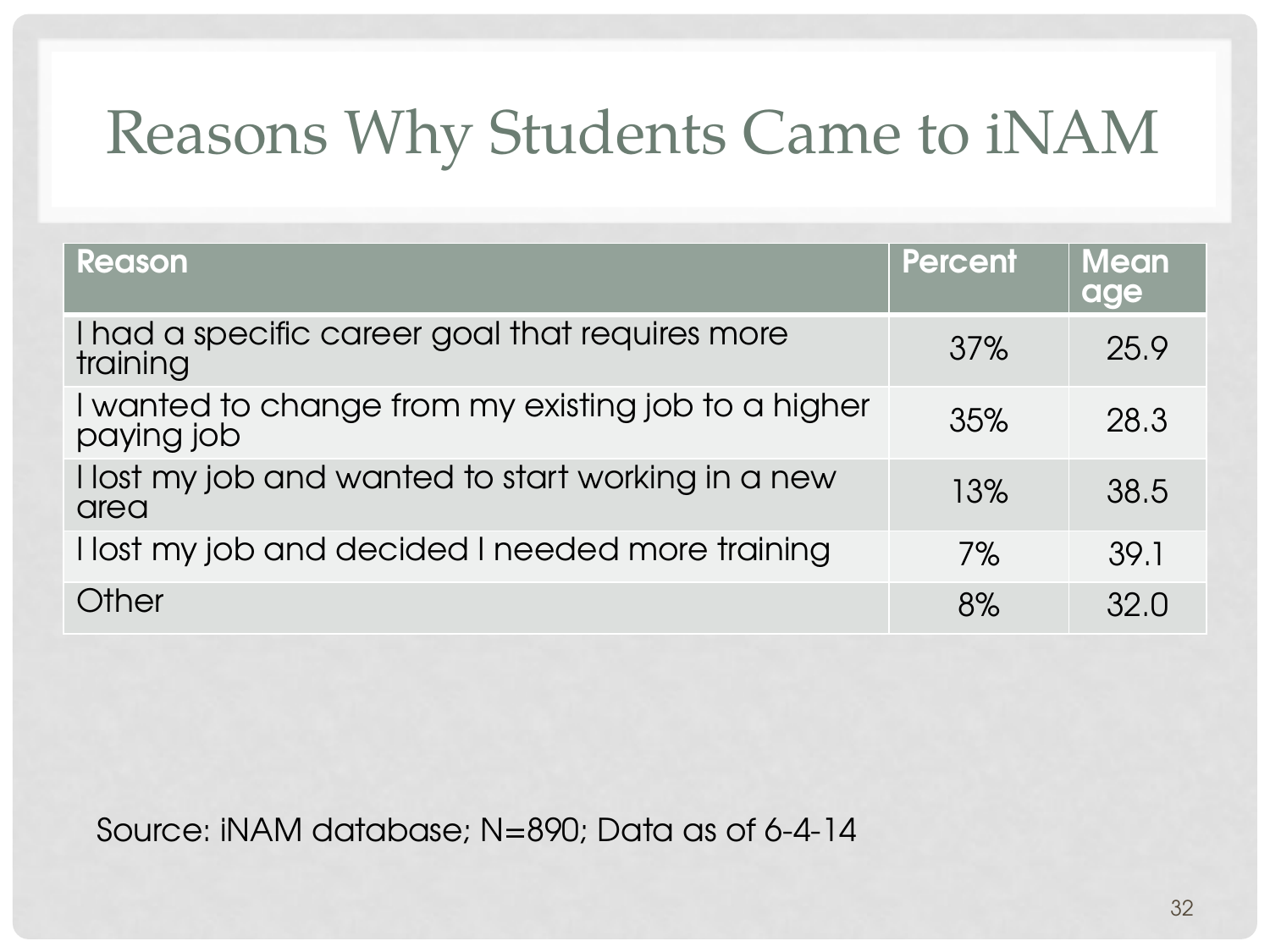

# Reasons Why Students Came to iNAM
| Reason | Percent | Mean age |
| --- | --- | --- |
| I had a specific career goal that requires more training | 37% | 25.9 |
| I wanted to change from my existing job to a higher paying job | 35% | 28.3 |
| I lost my job and wanted to start working in a new area | 13% | 38.5 |
| I lost my job and decided I needed more training | 7% | 39.1 |
| Other | 8% | 32.0 |
Source: iNAM database; N=890; Data as of 6-4-14
32